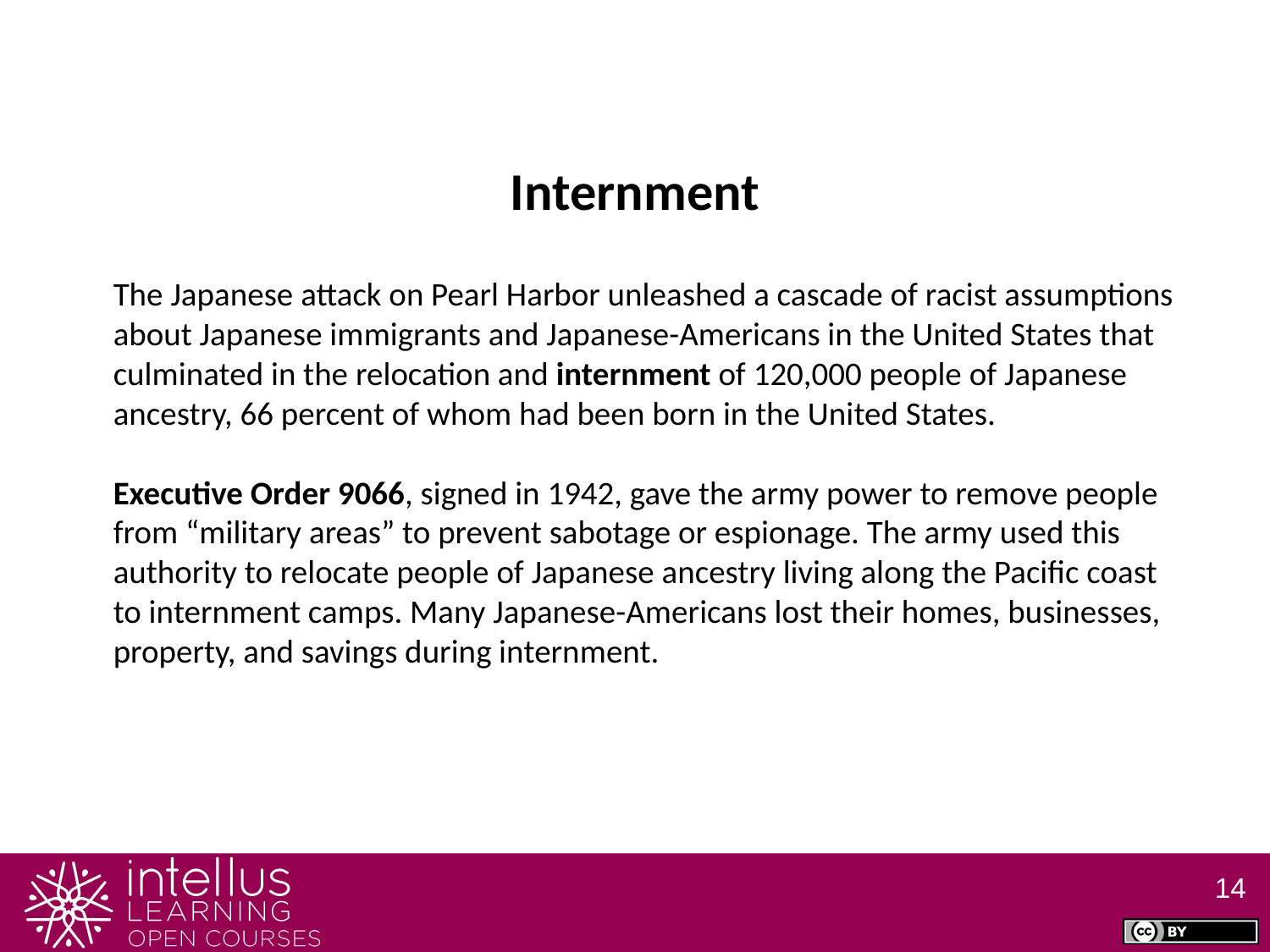

Internment
The Japanese attack on Pearl Harbor unleashed a cascade of racist assumptions about Japanese immigrants and Japanese-Americans in the United States that culminated in the relocation and internment of 120,000 people of Japanese ancestry, 66 percent of whom had been born in the United States.

Executive Order 9066, signed in 1942, gave the army power to remove people from “military areas” to prevent sabotage or espionage. The army used this authority to relocate people of Japanese ancestry living along the Pacific coast to internment camps. Many Japanese-Americans lost their homes, businesses, property, and savings during internment.

14